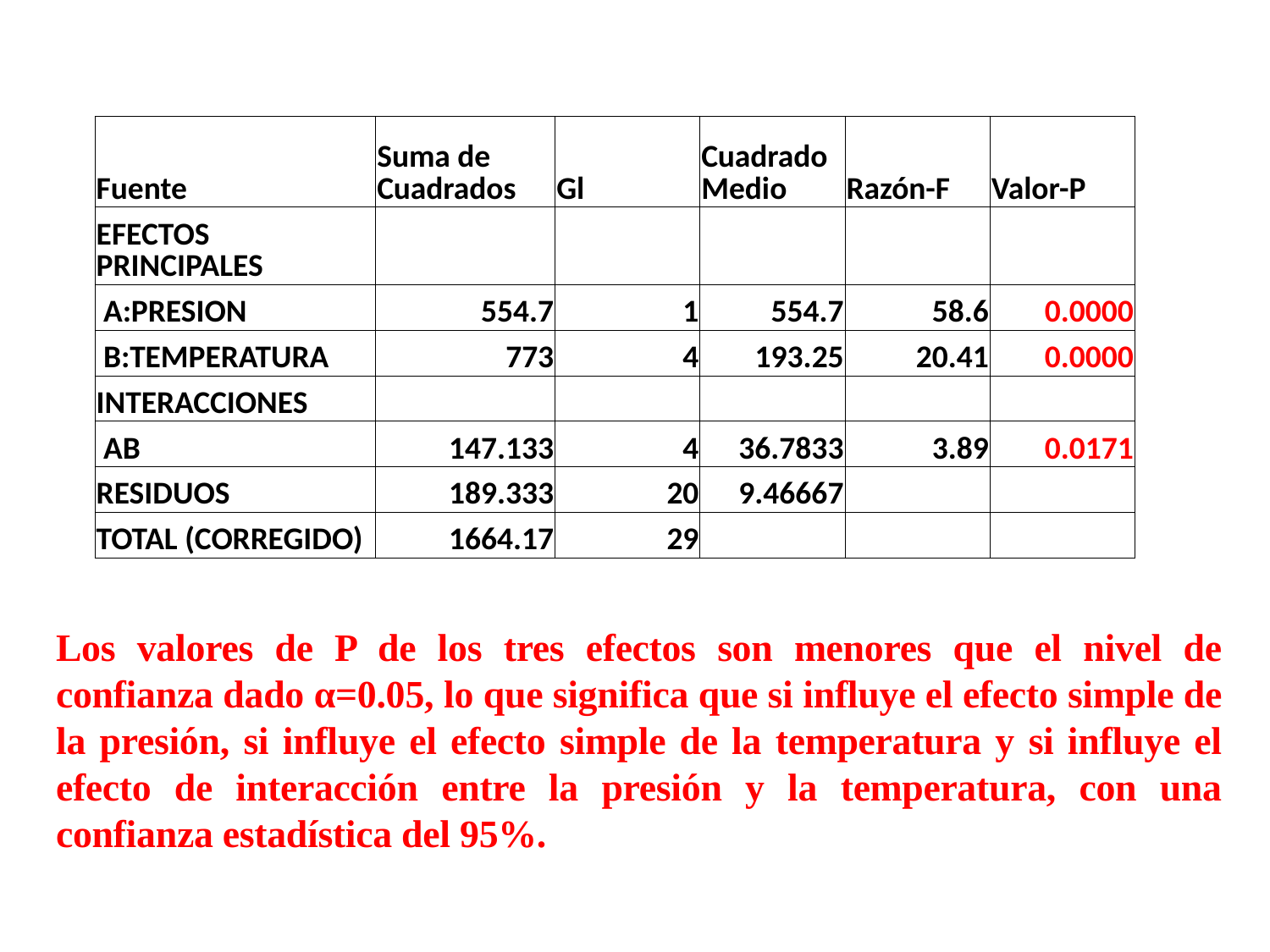

| Fuente | Suma de Cuadrados | Gl | Cuadrado Medio | Razón-F | Valor-P |
| --- | --- | --- | --- | --- | --- |
| EFECTOS PRINCIPALES |  |  |  |  |  |
| A:PRESION | 554.7 | 1 | 554.7 | 58.6 | 0.0000 |
| B:TEMPERATURA | 773 | 4 | 193.25 | 20.41 | 0.0000 |
| INTERACCIONES |  |  |  |  |  |
| AB | 147.133 | 4 | 36.7833 | 3.89 | 0.0171 |
| RESIDUOS | 189.333 | 20 | 9.46667 |  |  |
| TOTAL (CORREGIDO) | 1664.17 | 29 |  |  |  |
Los valores de P de los tres efectos son menores que el nivel de confianza dado α=0.05, lo que significa que si influye el efecto simple de la presión, si influye el efecto simple de la temperatura y si influye el efecto de interacción entre la presión y la temperatura, con una confianza estadística del 95%.